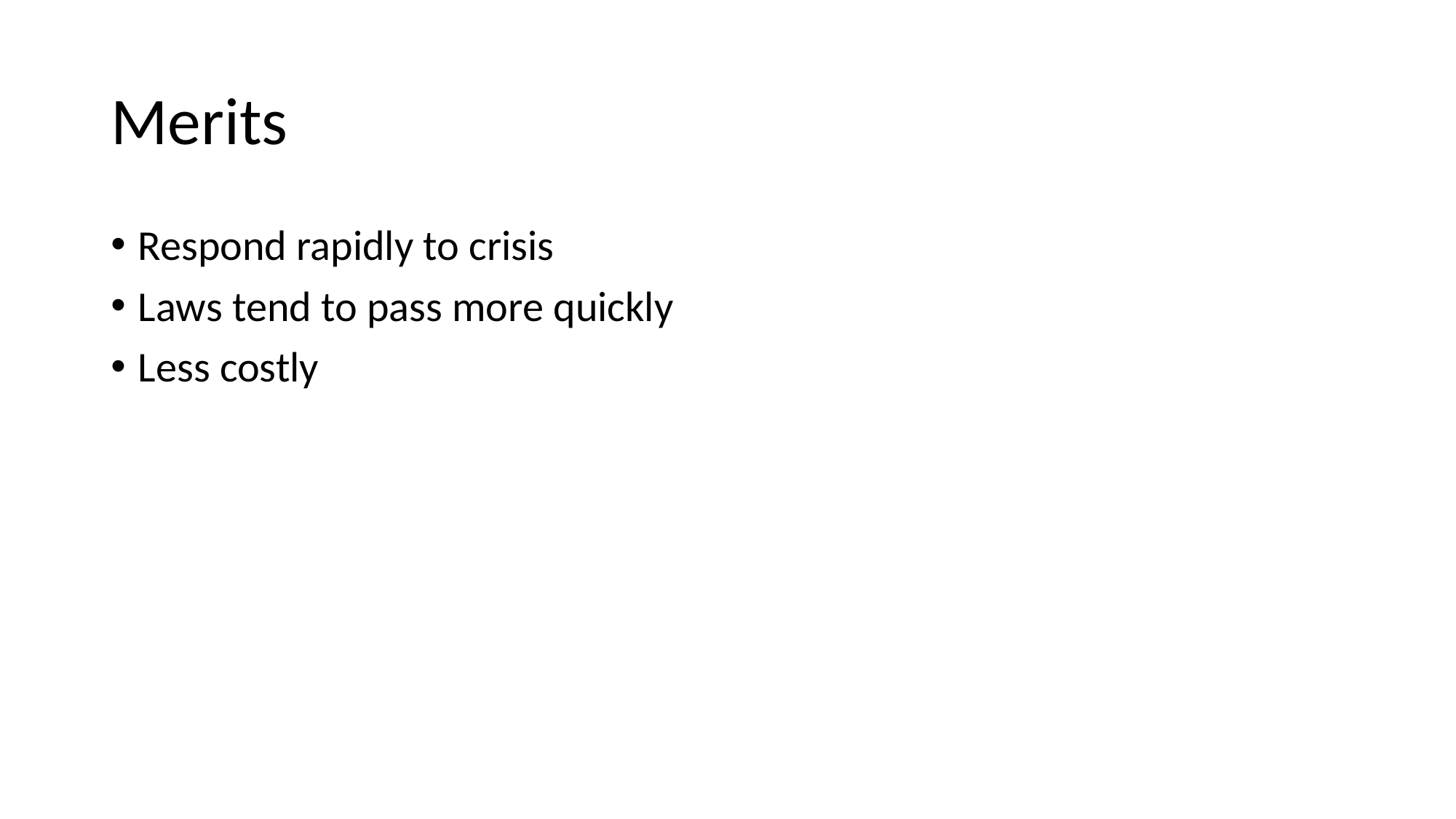

# Merits
Respond rapidly to crisis
Laws tend to pass more quickly
Less costly